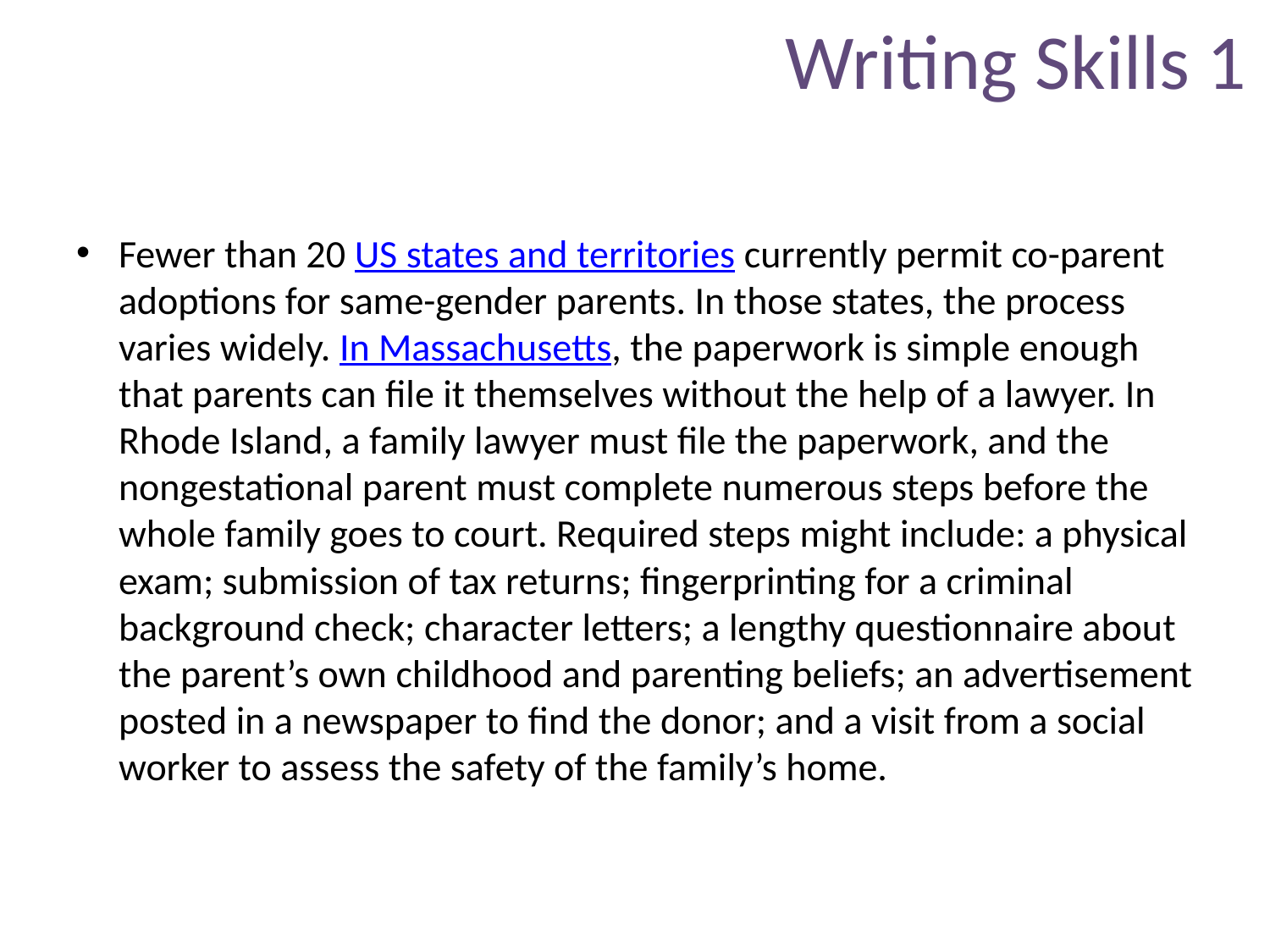

# Writing Skills 1
Fewer than 20 US states and territories currently permit co-parent adoptions for same-gender parents. In those states, the process varies widely. In Massachusetts, the paperwork is simple enough that parents can file it themselves without the help of a lawyer. In Rhode Island, a family lawyer must file the paperwork, and the nongestational parent must complete numerous steps before the whole family goes to court. Required steps might include: a physical exam; submission of tax returns; fingerprinting for a criminal background check; character letters; a lengthy questionnaire about the parent’s own childhood and parenting beliefs; an advertisement posted in a newspaper to find the donor; and a visit from a social worker to assess the safety of the family’s home.